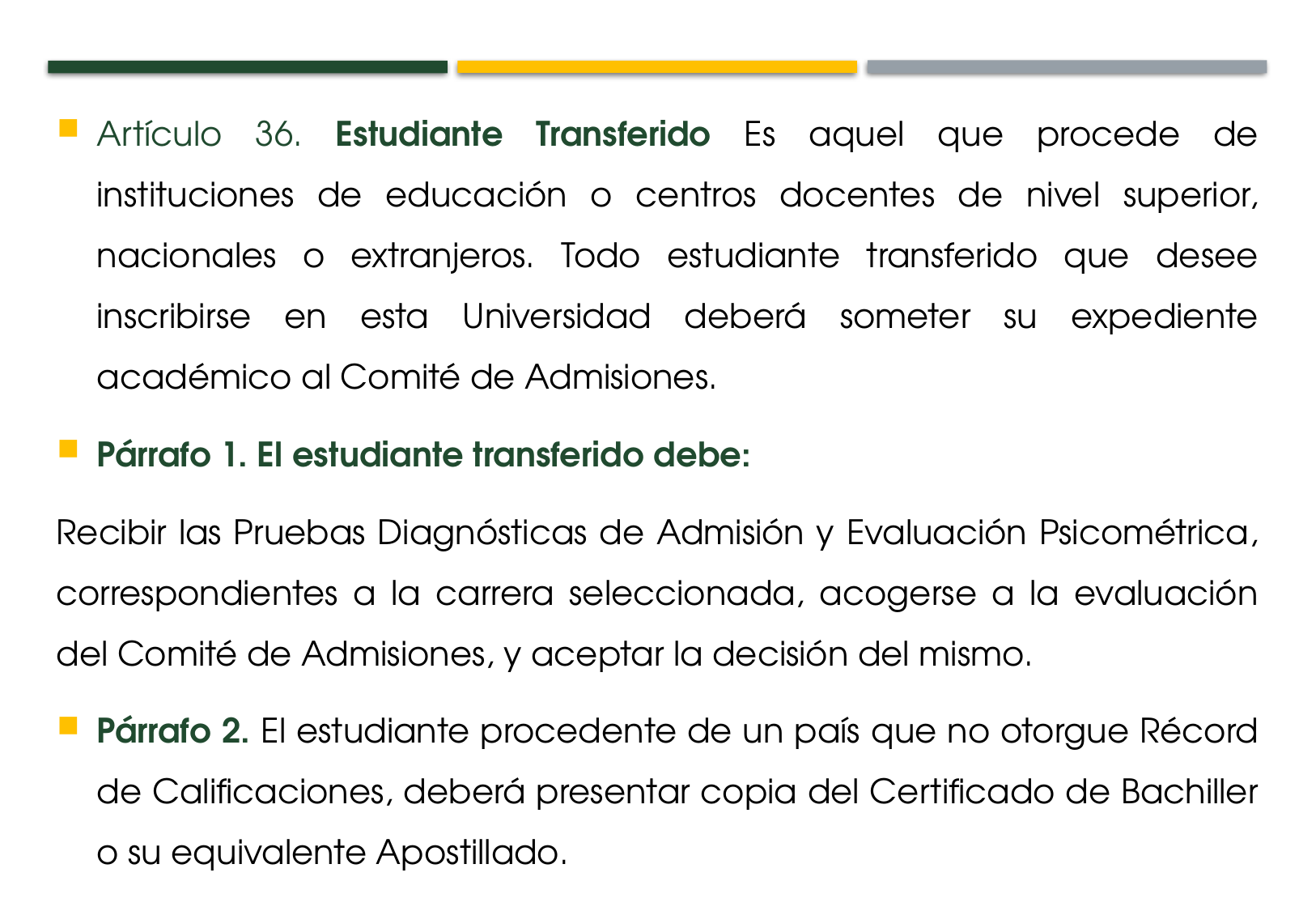

Artículo 36. Estudiante Transferido Es aquel que procede de instituciones de educación o centros docentes de nivel superior, nacionales o extranjeros. Todo estudiante transferido que desee inscribirse en esta Universidad deberá someter su expediente académico al Comité de Admisiones.
Párrafo 1. El estudiante transferido debe:
Recibir las Pruebas Diagnósticas de Admisión y Evaluación Psicométrica, correspondientes a la carrera seleccionada, acogerse a la evaluación del Comité de Admisiones, y aceptar la decisión del mismo.
Párrafo 2. El estudiante procedente de un país que no otorgue Récord de Calificaciones, deberá presentar copia del Certificado de Bachiller o su equivalente Apostillado.